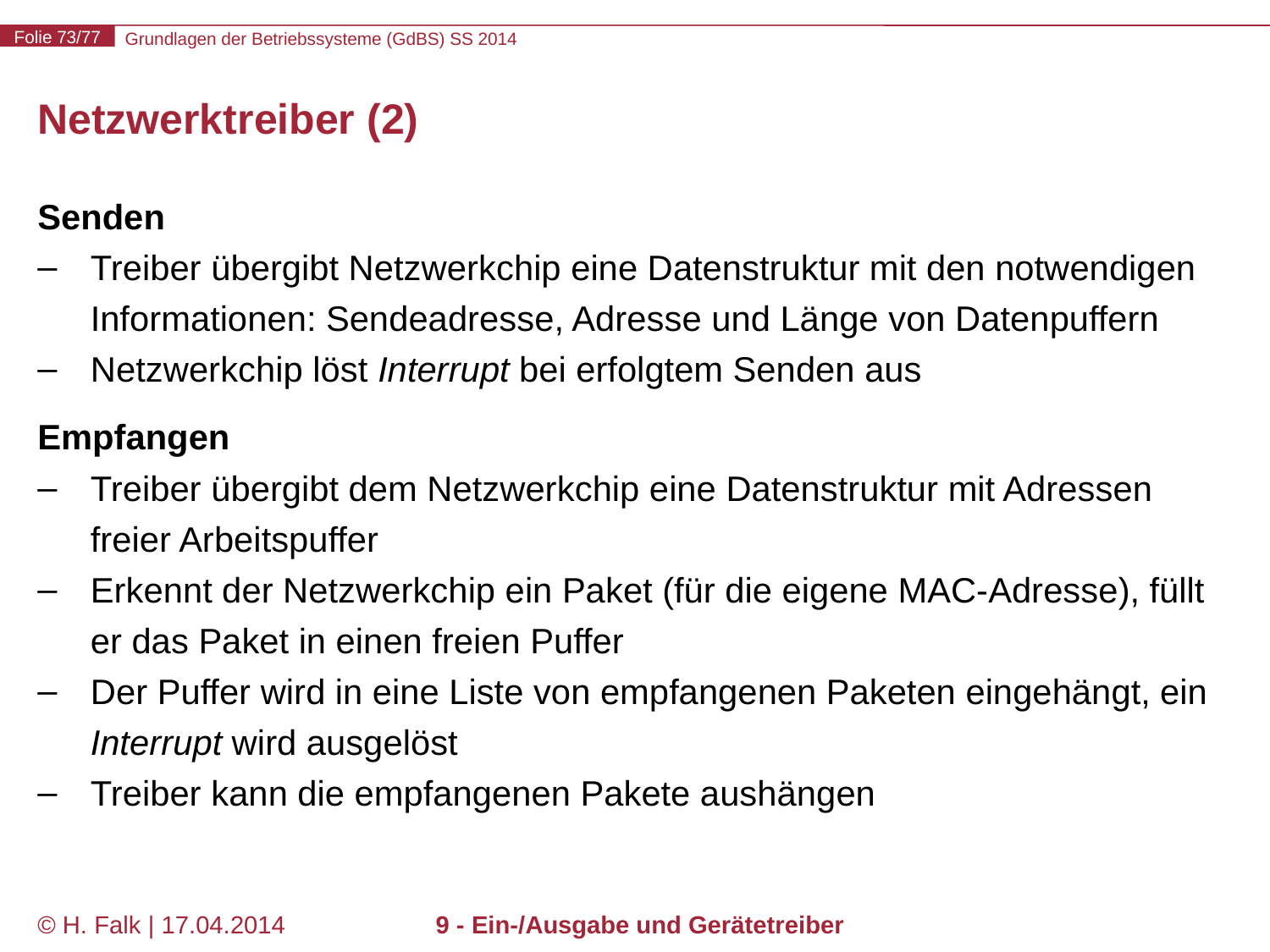

# Netzwerktreiber (2)
Senden
Treiber übergibt Netzwerkchip eine Datenstruktur mit den notwendigen Informationen: Sendeadresse, Adresse und Länge von Datenpuffern
Netzwerkchip löst Interrupt bei erfolgtem Senden aus

Empfangen
Treiber übergibt dem Netzwerkchip eine Datenstruktur mit Adressen freier Arbeitspuffer
Erkennt der Netzwerkchip ein Paket (für die eigene MAC-Adresse), füllt er das Paket in einen freien Puffer
Der Puffer wird in eine Liste von empfangenen Paketen eingehängt, ein Interrupt wird ausgelöst
Treiber kann die empfangenen Pakete aushängen
© H. Falk | 17.04.2014
9 - Ein-/Ausgabe und Gerätetreiber